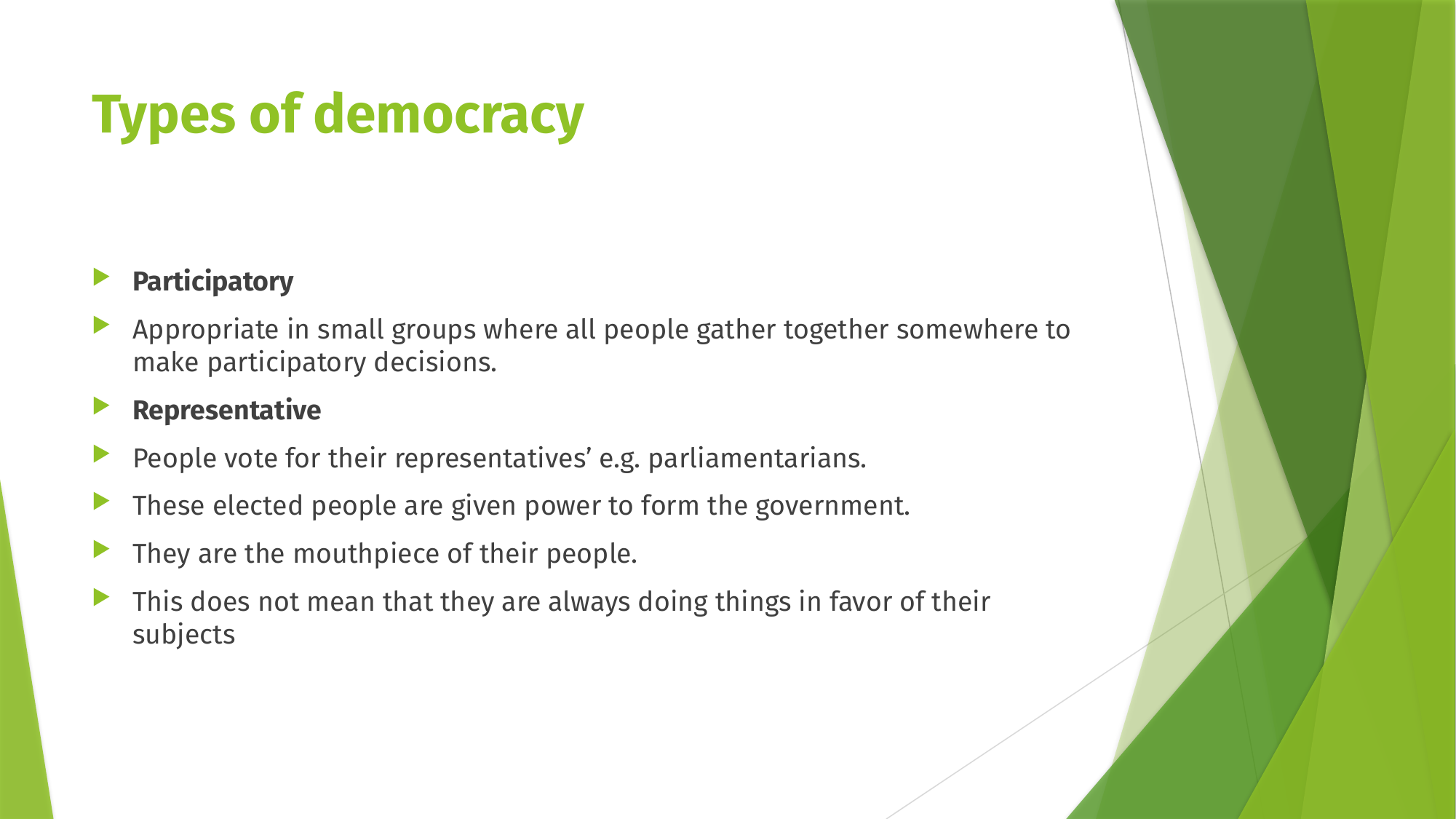

# Types of democracy
Participatory
Appropriate in small groups where all people gather together somewhere to make participatory decisions.
Representative
People vote for their representatives’ e.g. parliamentarians.
These elected people are given power to form the government.
They are the mouthpiece of their people.
This does not mean that they are always doing things in favor of their subjects